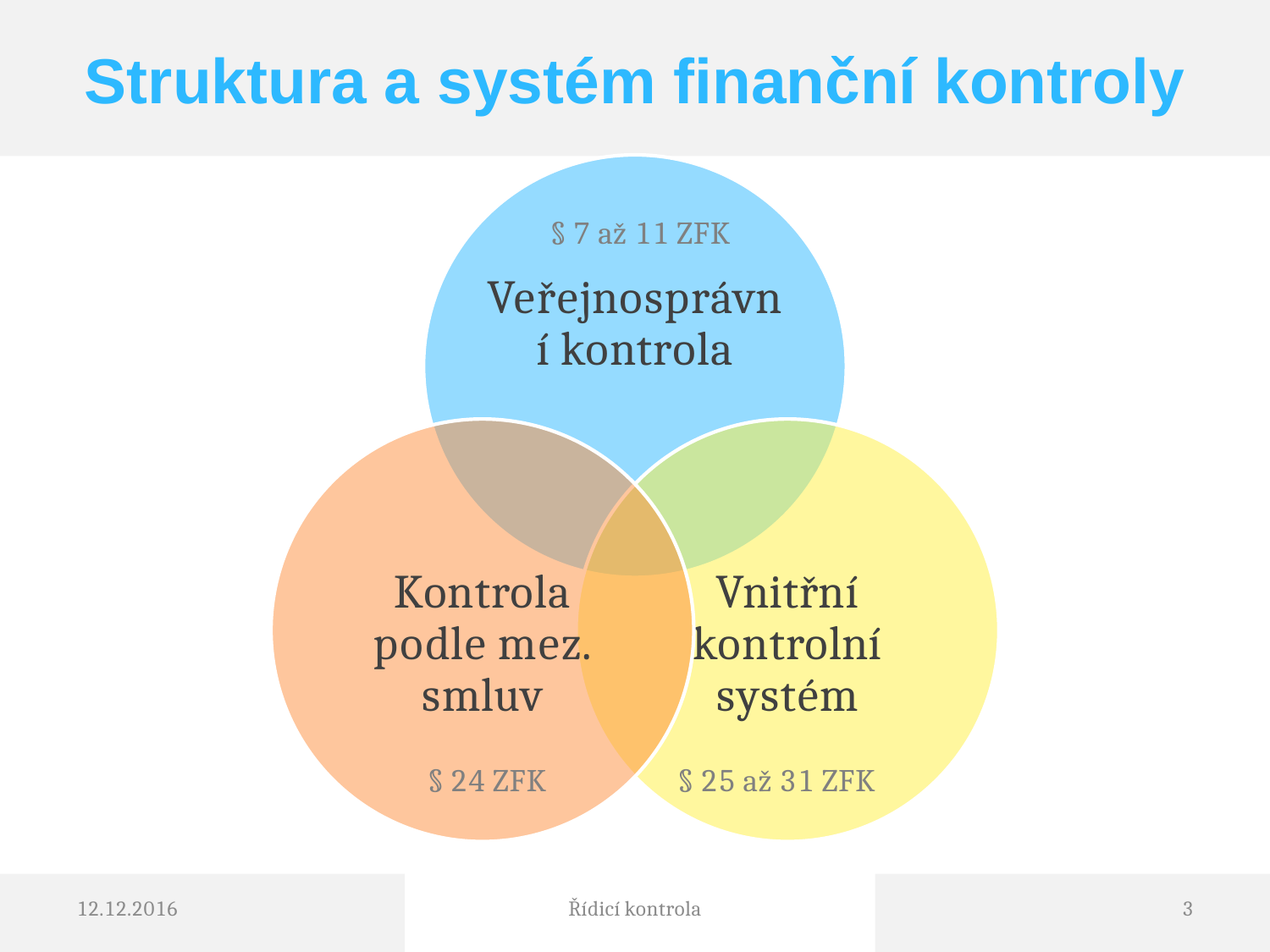

# Struktura a systém finanční kontroly
Veřejnosprávní kontrola
Vnitřní kontrolní systém
Kontrola podle mez. smluv
§ 7 až 11 ZFK
§ 24 ZFK
§ 25 až 31 ZFK
12.12.2016
Řídicí kontrola
3